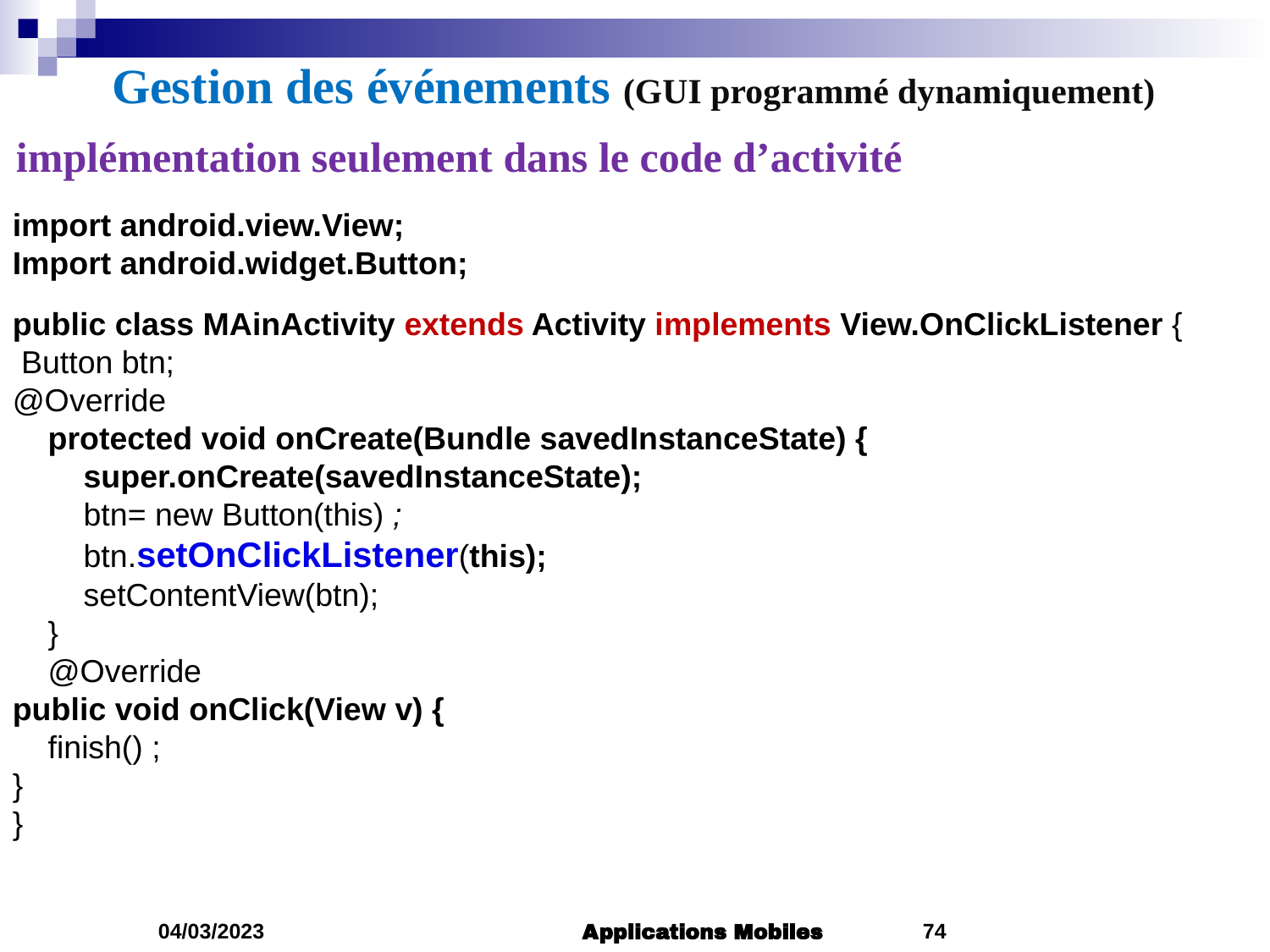

# Gestion des événements (GUI programmé dynamiquement)
implémentation seulement dans le code d’activité
import android.view.View;
Import android.widget.Button;
public class MAinActivity extends Activity implements View.OnClickListener {
 Button btn;
@Override
    protected void onCreate(Bundle savedInstanceState) {
        super.onCreate(savedInstanceState);
        btn= new Button(this) ;
        btn.setOnClickListener(this);
        setContentView(btn);
    }
    @Override
public void onClick(View v) {
    finish() ;
}
}
04/03/2023
Applications Mobiles
74